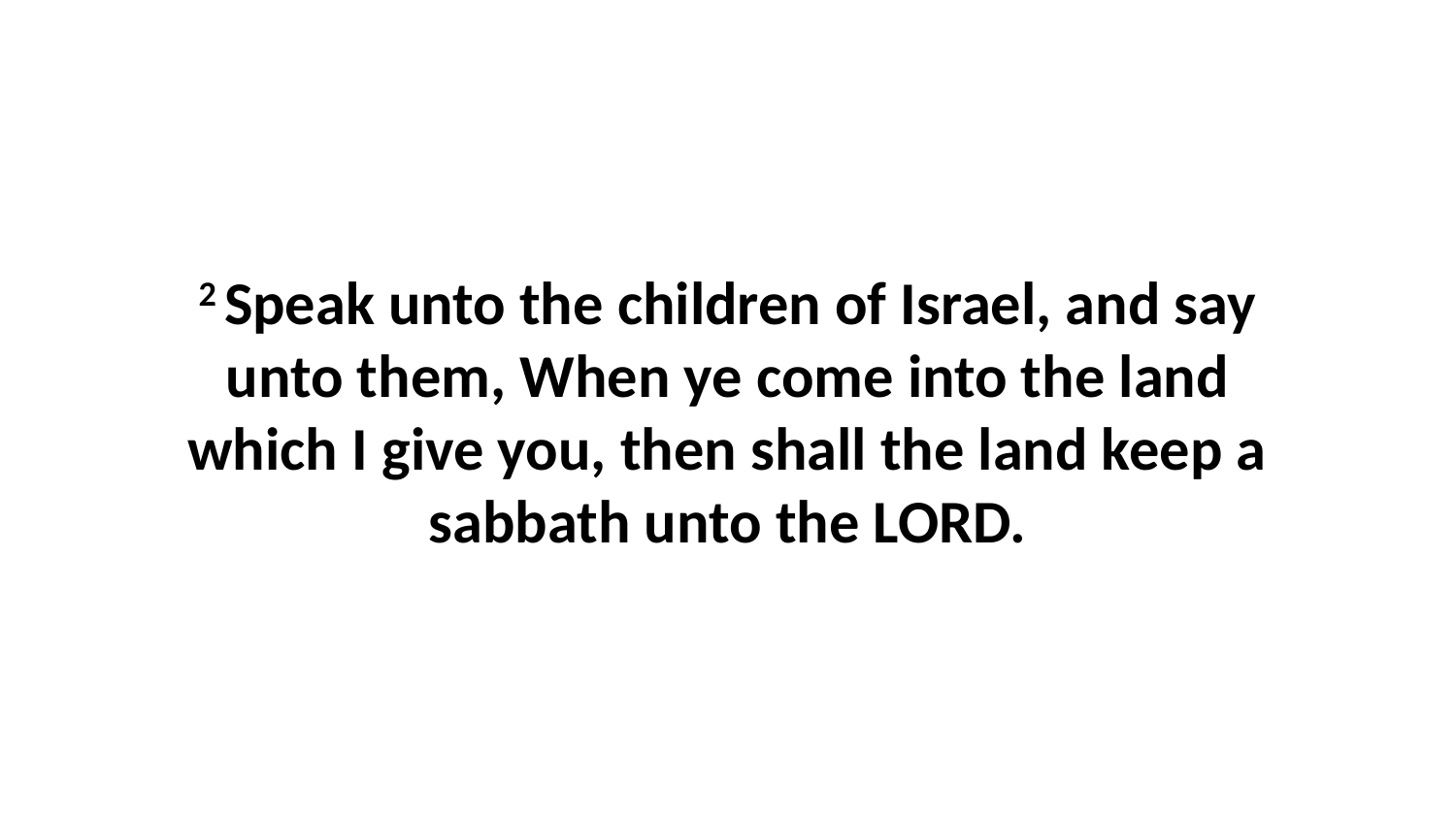

2 Speak unto the children of Israel, and say unto them, When ye come into the land which I give you, then shall the land keep a sabbath unto the LORD.